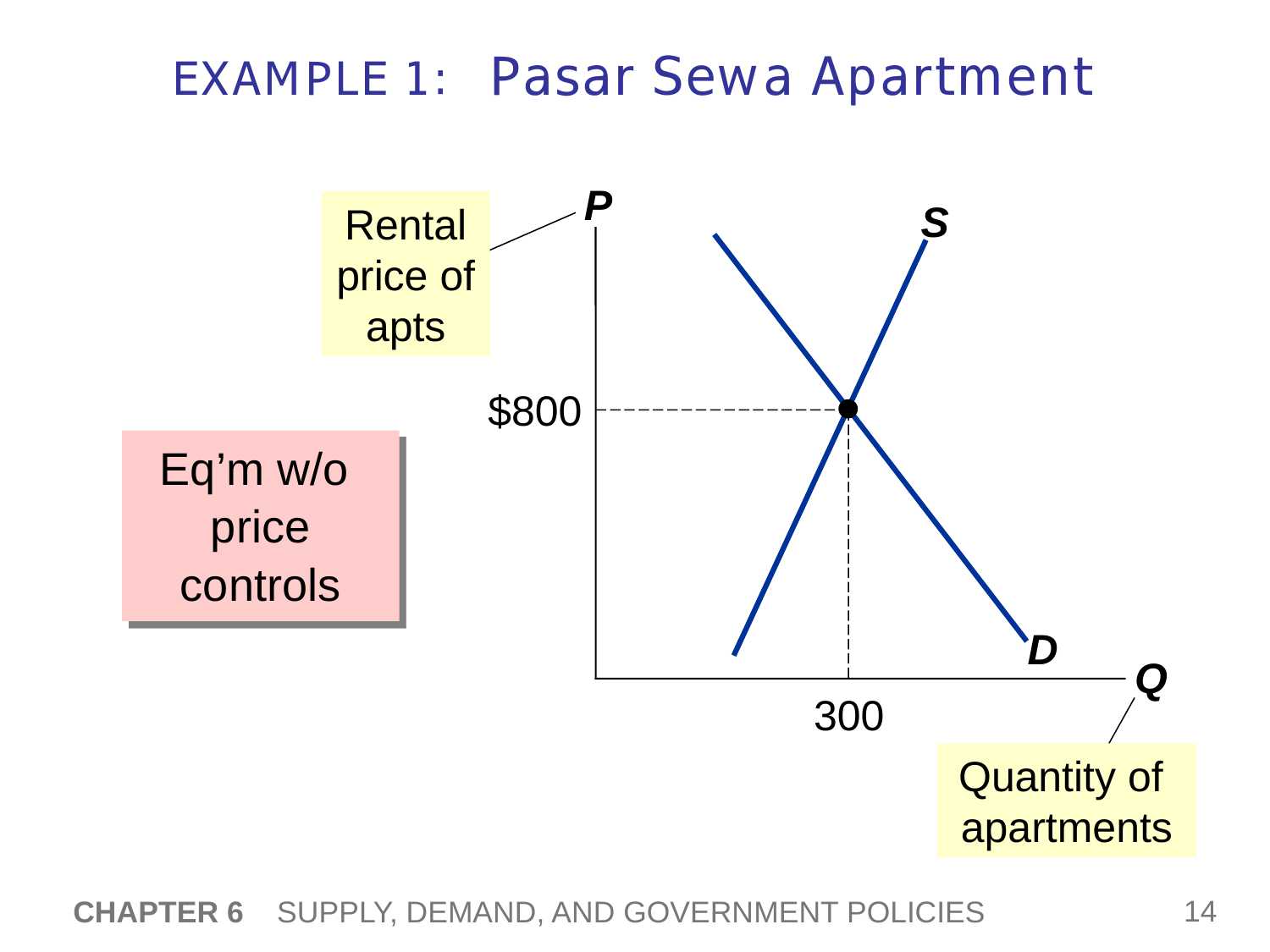

# EXAMPLE 1:   Pasar Sewa Apartment
P

Q
S

Rental price of apts

D
$800

300
Eq’m w/o
price controls

Quantity of  apartments
CHAPTER 6    SUPPLY, DEMAND, AND GOVERNMENT POLICIES